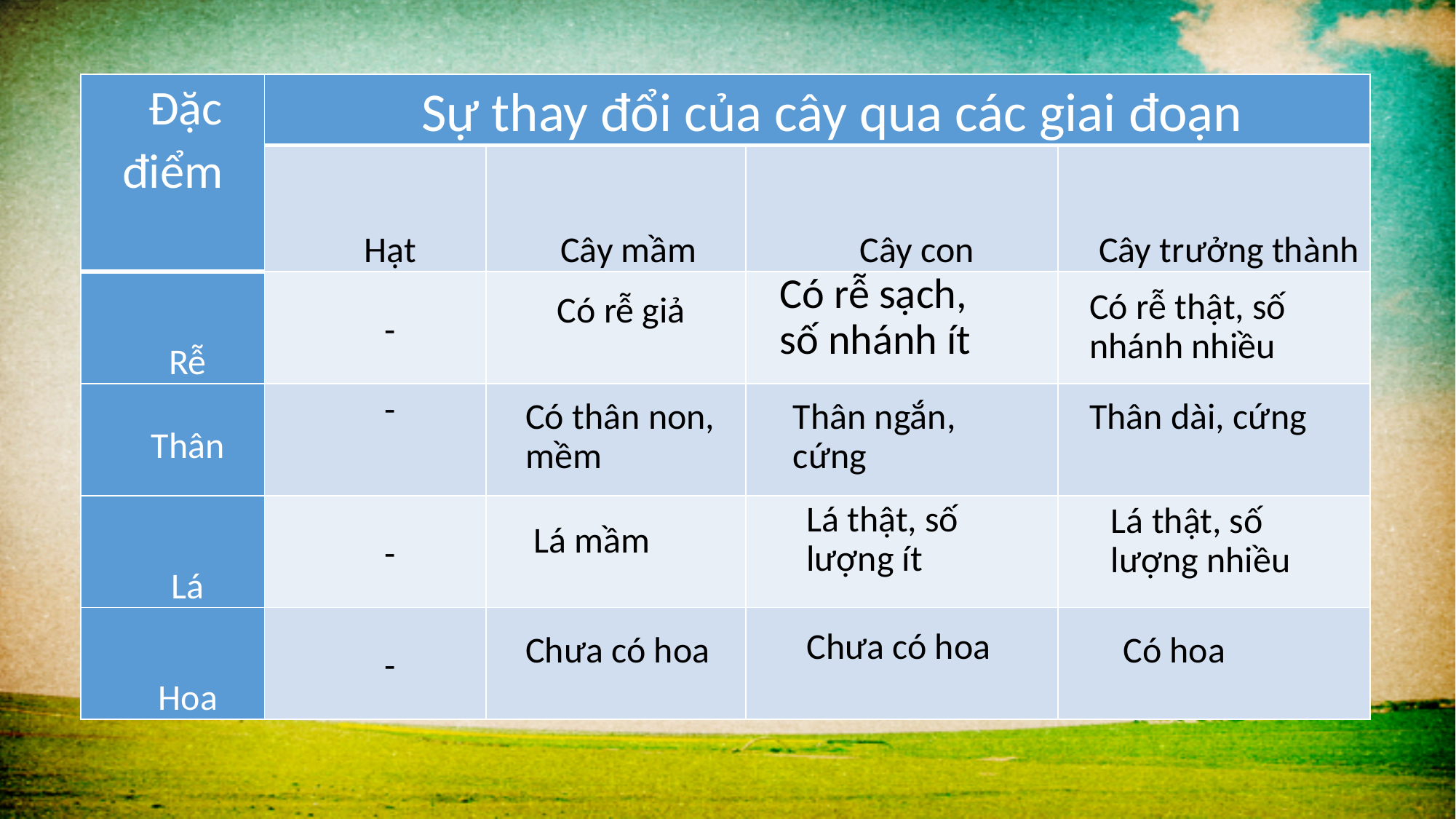

| Đặc điểm | Sự thay đổi của cây qua các giai đoạn |  |  |  |
| --- | --- | --- | --- | --- |
|  | Hạt | Cây mầm | Cây con | Cây trưởng thành |
| Rễ | - |  |  |  |
| Thân | - |  |  |  |
| Lá | - |  |  |  |
| Hoa | - |  |  |  |
Có rễ sạch, số nhánh ít
Có rễ thật, số nhánh nhiều
Có rễ giả
Thân ngắn, cứng
Thân dài, cứng
Có thân non, mềm
Lá thật, số lượng ít
Lá thật, số lượng nhiều
Lá mầm
Chưa có hoa
Chưa có hoa
Có hoa